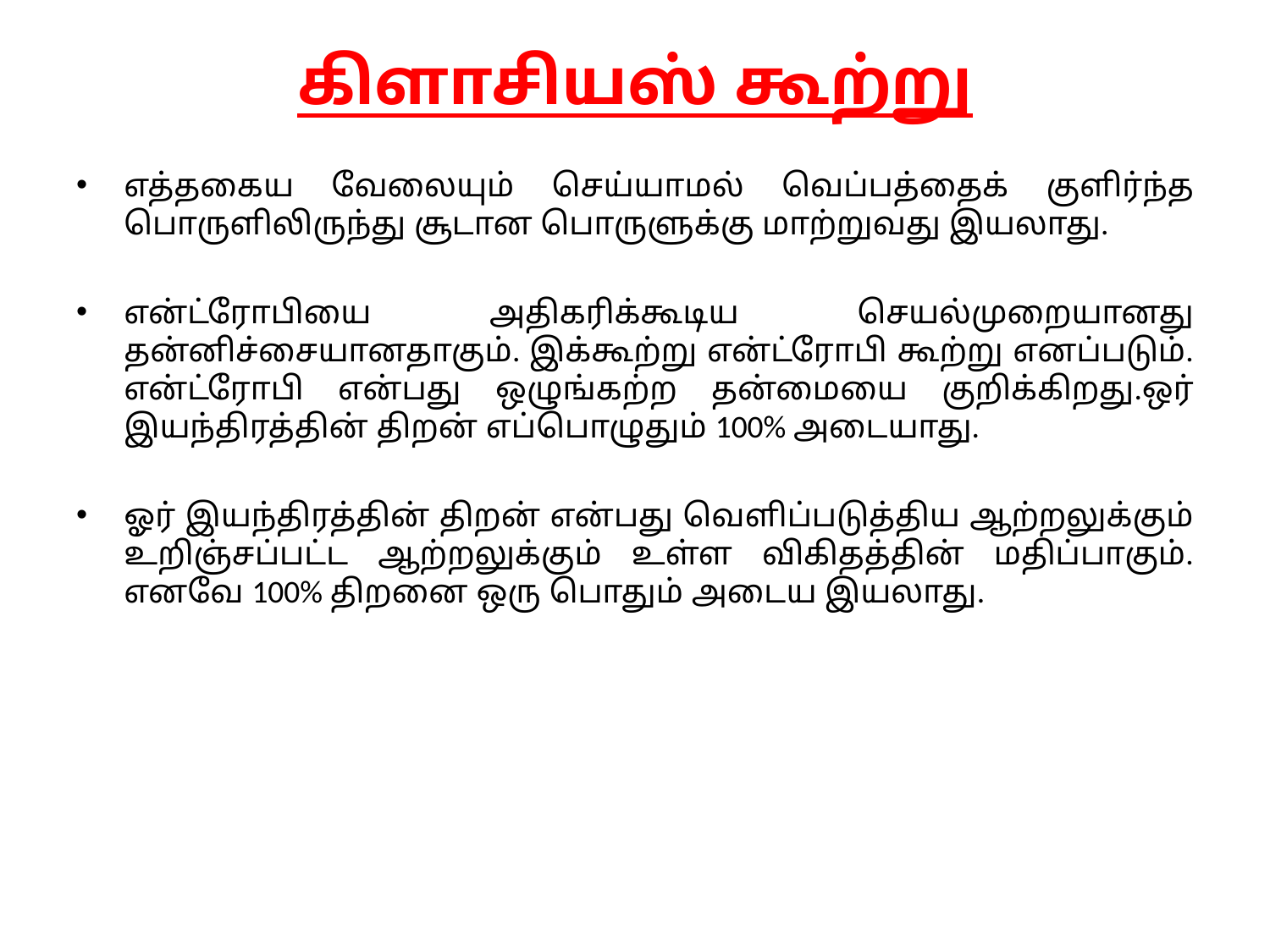

# கிளாசியஸ் கூற்று
எத்தகைய வேலையும் செய்யாமல் வெப்பத்தைக் குளிர்ந்த பொருளிலிருந்து சூடான பொருளுக்கு மாற்றுவது இயலாது.

என்ட்ரோபியை அதிகரிக்கூடிய செயல்முறையானது தன்னிச்சையானதாகும். இக்கூற்று என்ட்ரோபி கூற்று எனப்படும். என்ட்ரோபி என்பது ஒழுங்கற்ற தன்மையை குறிக்கிறது.ஒர் இயந்திரத்தின் திறன் எப்பொழுதும் 100% அடையாது.

ஓர் இயந்திரத்தின் திறன் என்பது வெளிப்படுத்திய ஆற்றலுக்கும் உறிஞ்சப்பட்ட ஆற்றலுக்கும் உள்ள விகிதத்தின் மதிப்பாகும். எனவே 100% திறனை ஒரு பொதும் அடைய இயலாது.